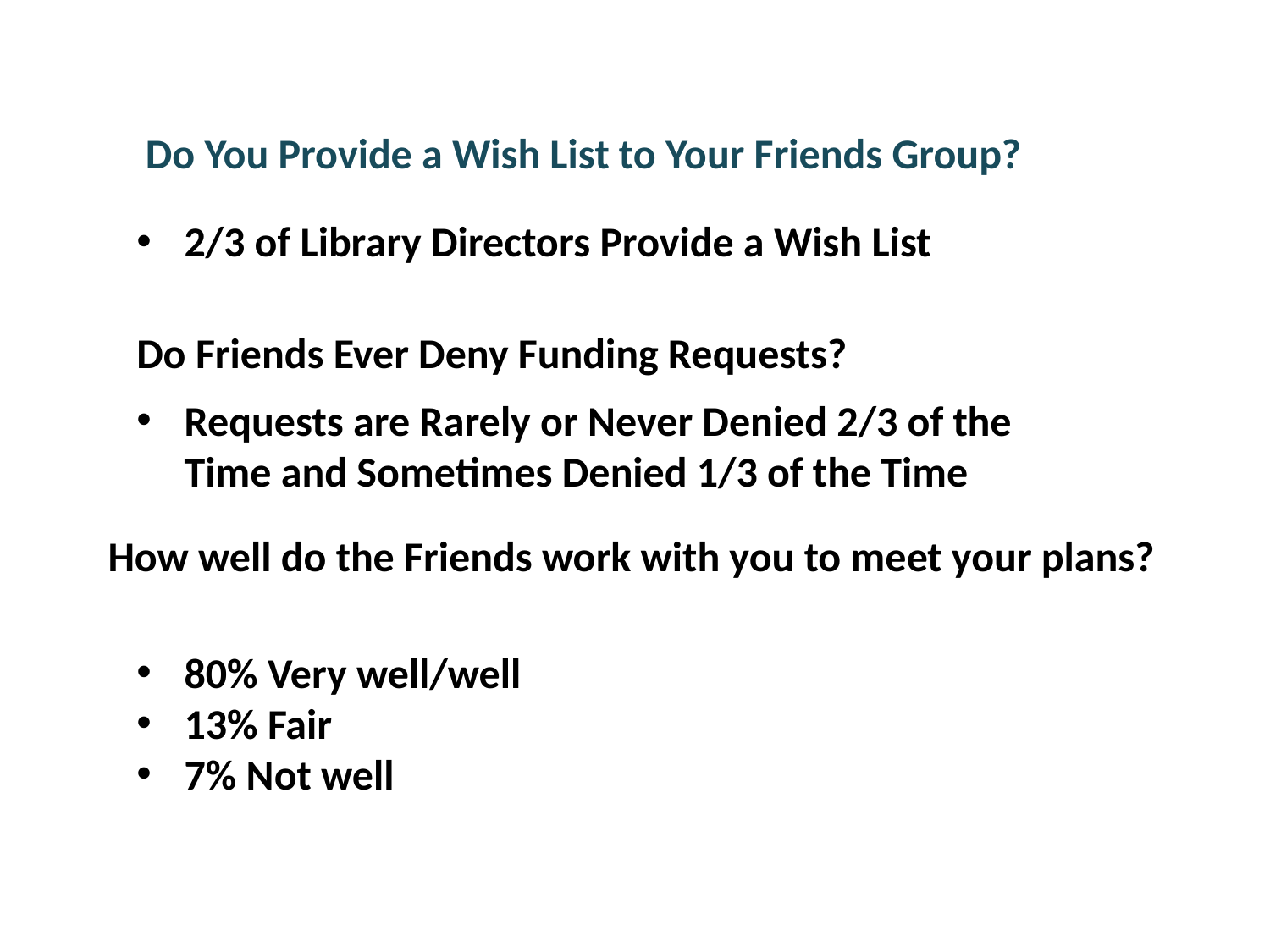

Do You Provide a Wish List to Your Friends Group?
2/3 of Library Directors Provide a Wish List
Do Friends Ever Deny Funding Requests?
Requests are Rarely or Never Denied 2/3 of the
     Time and Sometimes Denied 1/3 of the Time
How well do the Friends work with you to meet your plans?
80% Very well/well
13% Fair
7% Not well